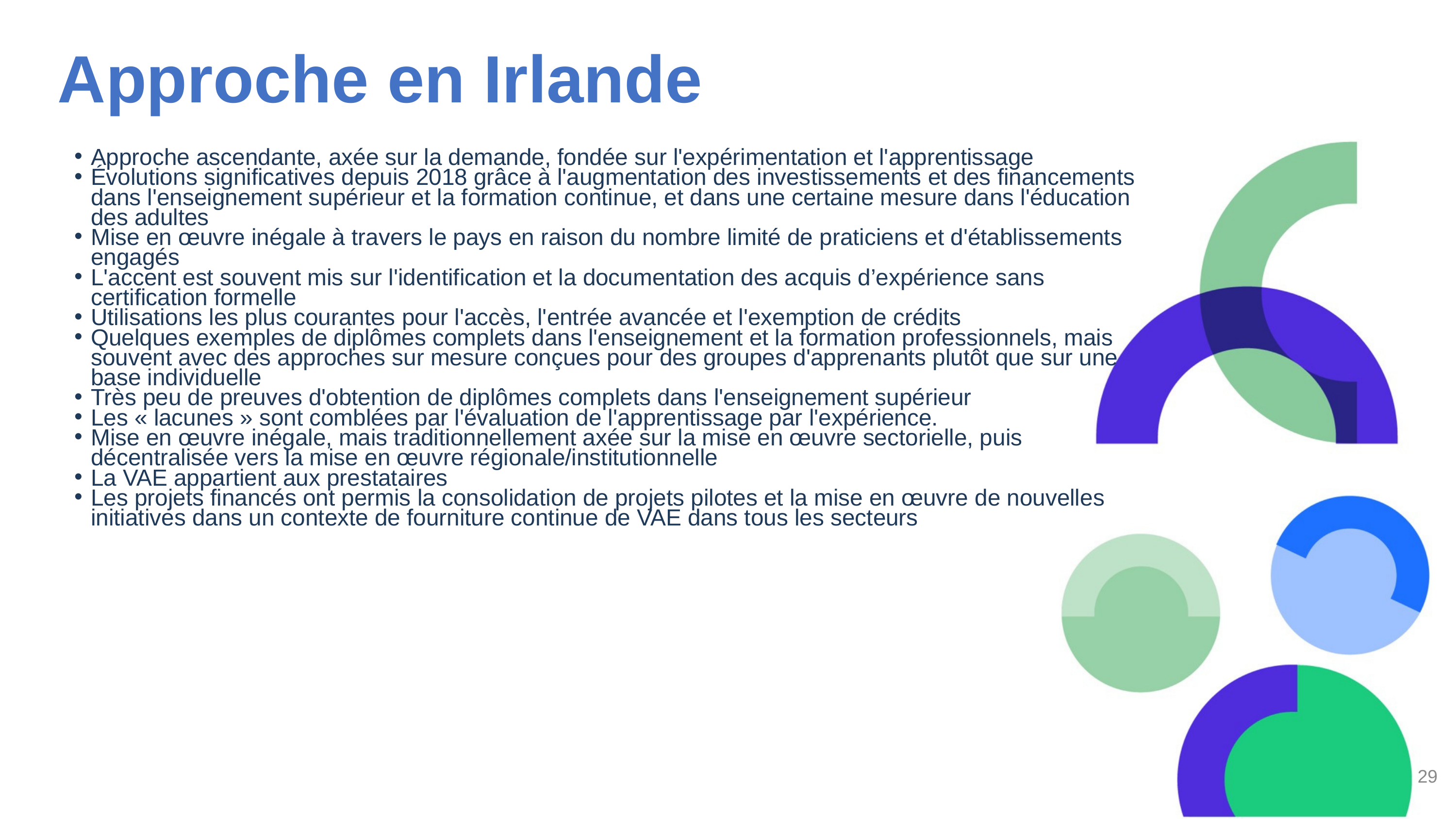

Approche en Irlande
Approche ascendante, axée sur la demande, fondée sur l'expérimentation et l'apprentissage
Évolutions significatives depuis 2018 grâce à l'augmentation des investissements et des financements dans l'enseignement supérieur et la formation continue, et dans une certaine mesure dans l'éducation des adultes
Mise en œuvre inégale à travers le pays en raison du nombre limité de praticiens et d'établissements engagés
L'accent est souvent mis sur l'identification et la documentation des acquis d’expérience sans certification formelle
Utilisations les plus courantes pour l'accès, l'entrée avancée et l'exemption de crédits
Quelques exemples de diplômes complets dans l'enseignement et la formation professionnels, mais souvent avec des approches sur mesure conçues pour des groupes d'apprenants plutôt que sur une base individuelle
Très peu de preuves d'obtention de diplômes complets dans l'enseignement supérieur
Les « lacunes » sont comblées par l'évaluation de l'apprentissage par l'expérience.
Mise en œuvre inégale, mais traditionnellement axée sur la mise en œuvre sectorielle, puis décentralisée vers la mise en œuvre régionale/institutionnelle
La VAE appartient aux prestataires
Les projets financés ont permis la consolidation de projets pilotes et la mise en œuvre de nouvelles initiatives dans un contexte de fourniture continue de VAE dans tous les secteurs

29